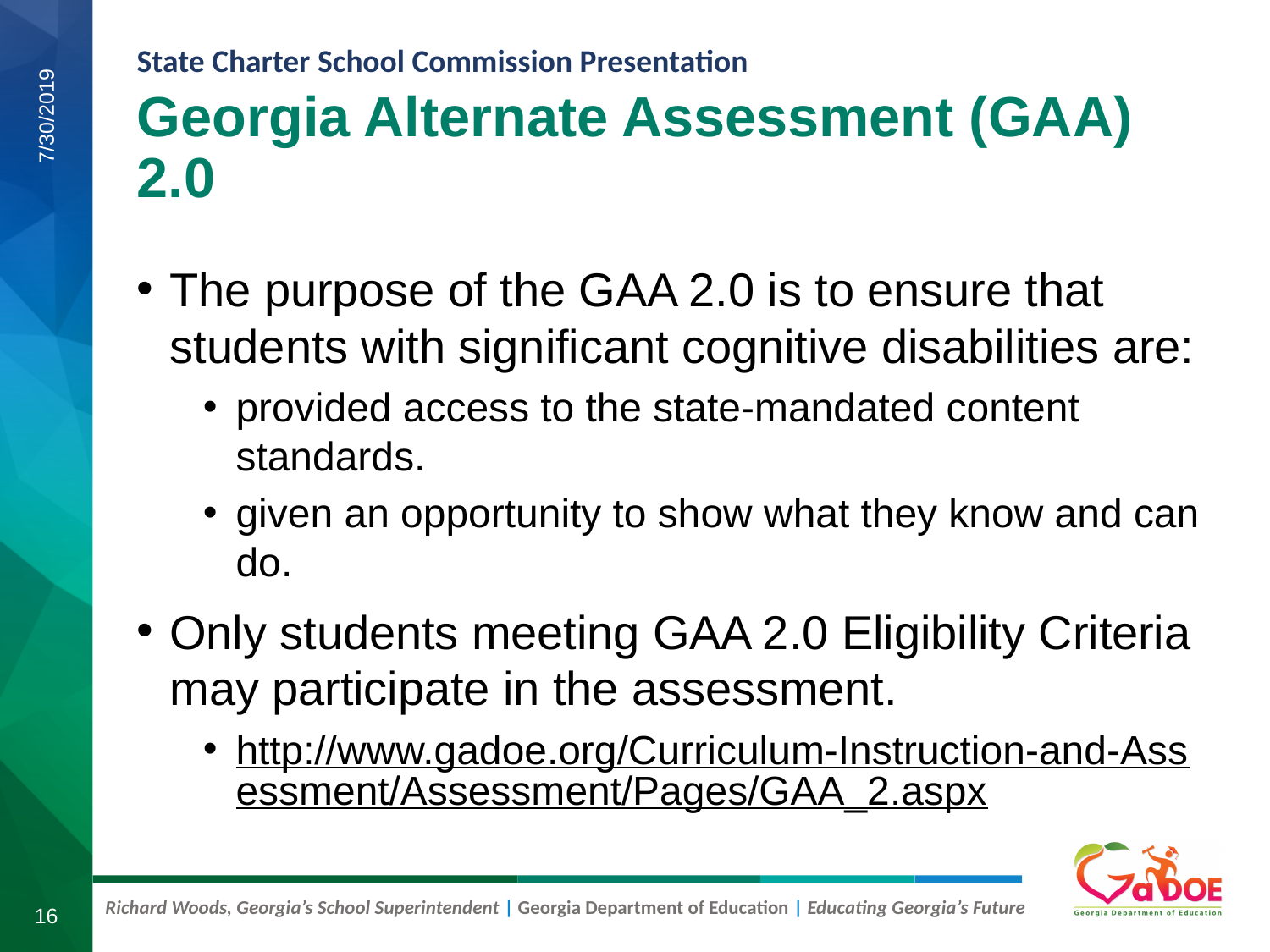

Georgia Alternate Assessment (GAA) 2.0
7/30/2019
The purpose of the GAA 2.0 is to ensure that students with significant cognitive disabilities are:
provided access to the state-mandated content standards.
given an opportunity to show what they know and can do.
Only students meeting GAA 2.0 Eligibility Criteria may participate in the assessment.
http://www.gadoe.org/Curriculum-Instruction-and-Assessment/Assessment/Pages/GAA_2.aspx
16